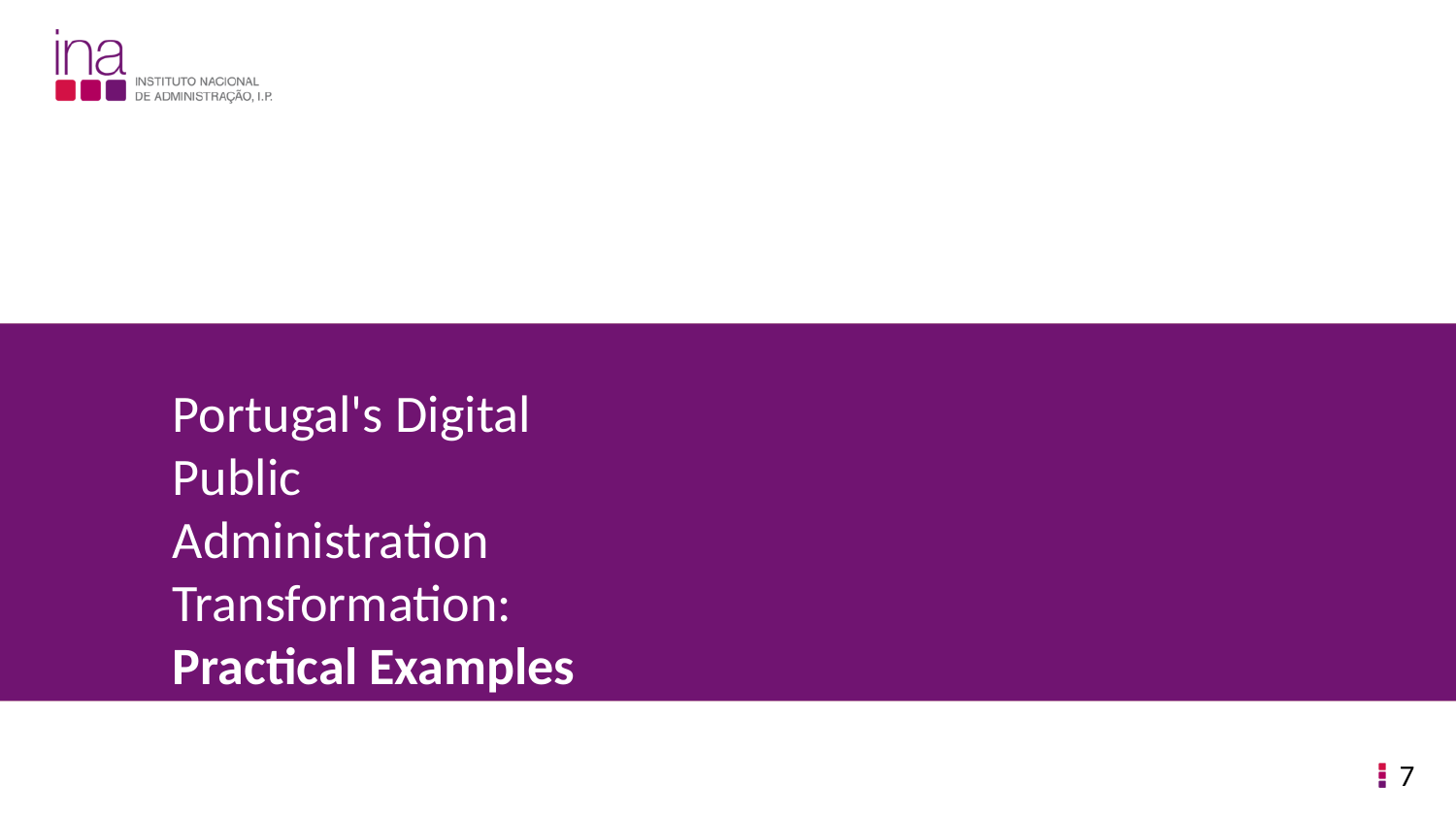

Portugal's Digital Public Administration Transformation: Practical Examples